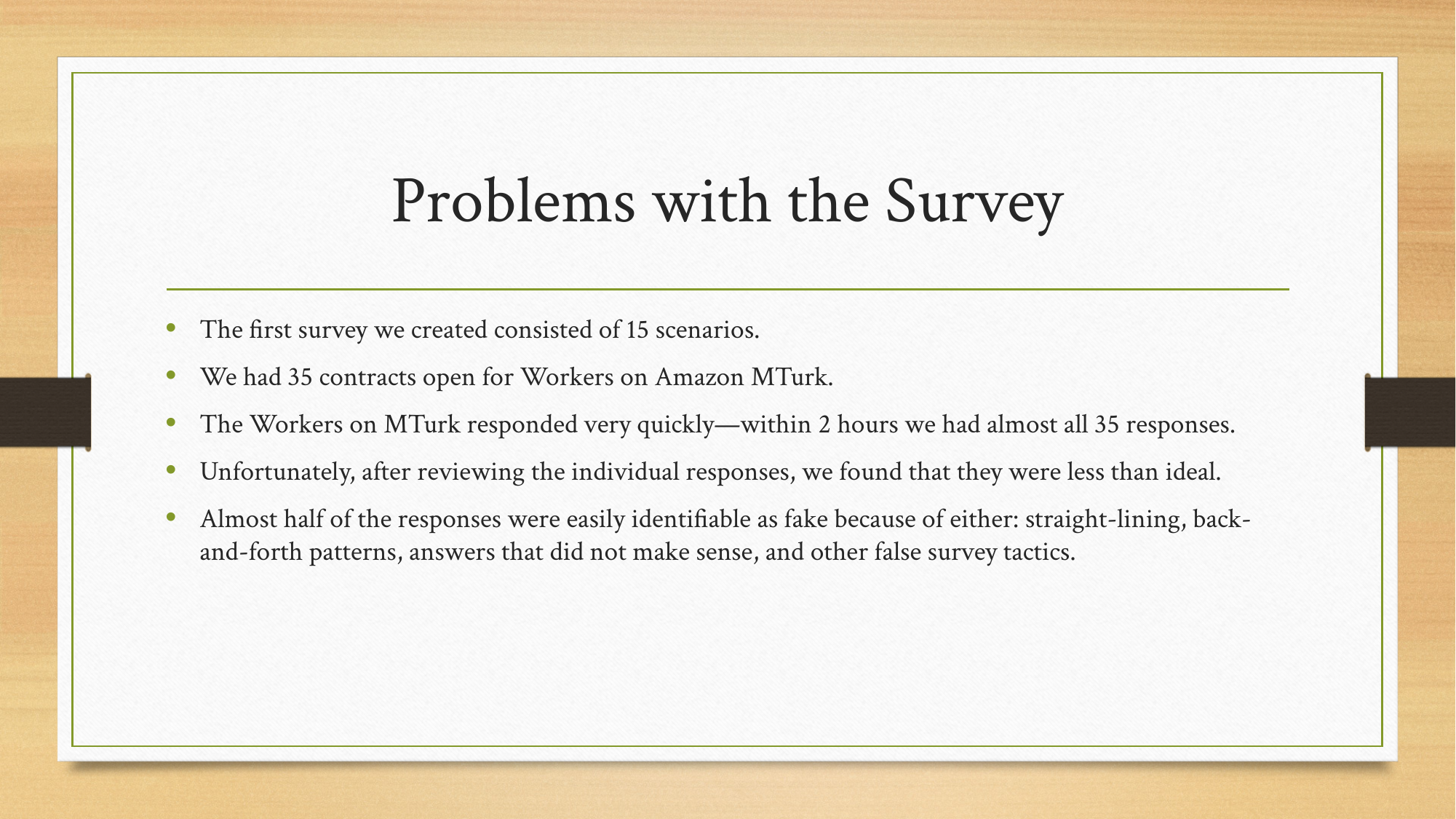

# Problems with the Survey
The first survey we created consisted of 15 scenarios.
We had 35 contracts open for Workers on Amazon MTurk.
The Workers on MTurk responded very quickly—within 2 hours we had almost all 35 responses.
Unfortunately, after reviewing the individual responses, we found that they were less than ideal.
Almost half of the responses were easily identifiable as fake because of either: straight-lining, back-and-forth patterns, answers that did not make sense, and other false survey tactics.